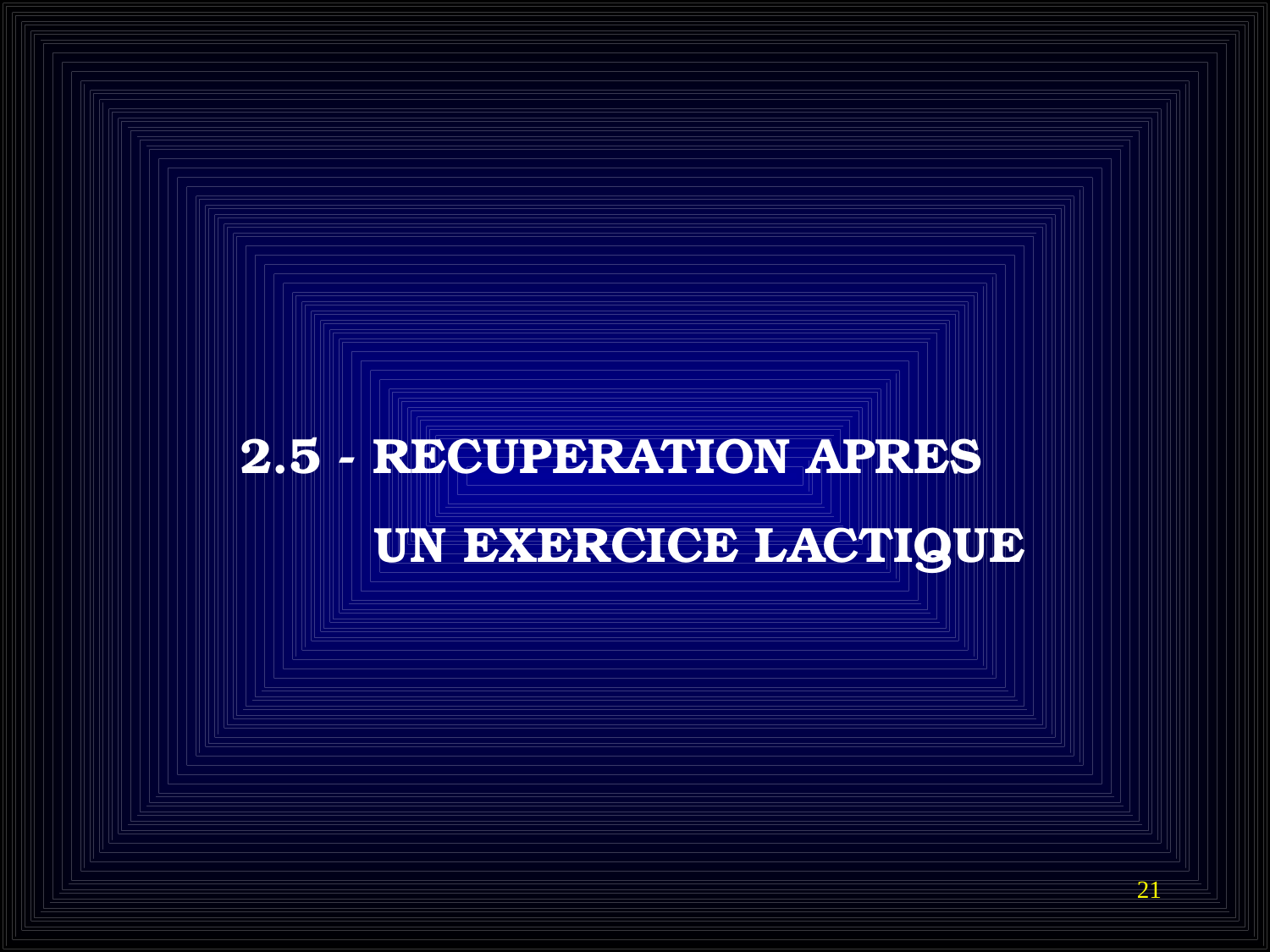

2.5 - RECUPERATION APRES
        UN EXERCICE LACTIQUE
21